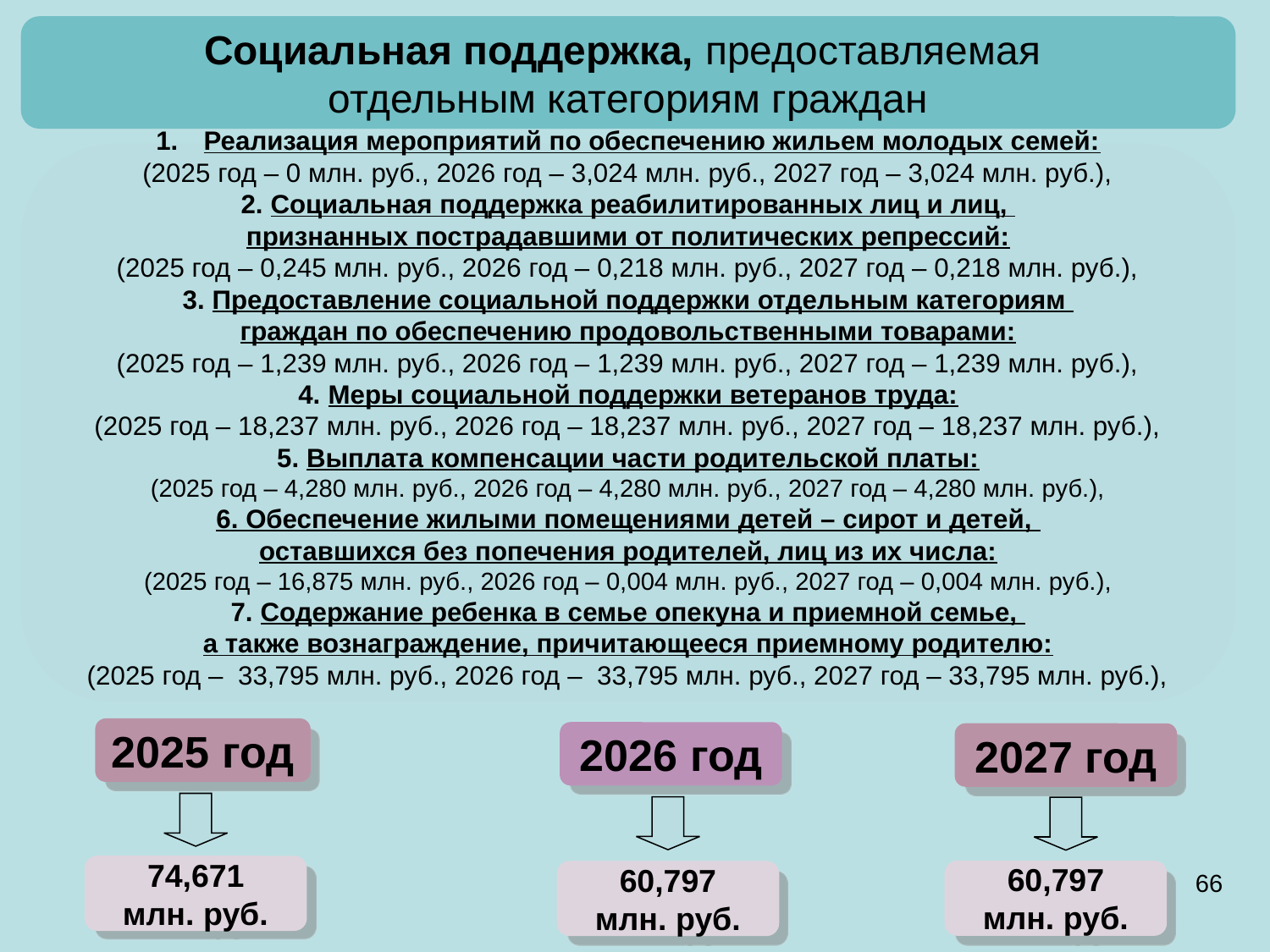

Социальная поддержка, предоставляемая
отдельным категориям граждан
Реализация мероприятий по обеспечению жильем молодых семей:
(2025 год – 0 млн. руб., 2026 год – 3,024 млн. руб., 2027 год – 3,024 млн. руб.),
2. Социальная поддержка реабилитированных лиц и лиц,
признанных пострадавшими от политических репрессий:
(2025 год – 0,245 млн. руб., 2026 год – 0,218 млн. руб., 2027 год – 0,218 млн. руб.),
3. Предоставление социальной поддержки отдельным категориям
граждан по обеспечению продовольственными товарами:
(2025 год – 1,239 млн. руб., 2026 год – 1,239 млн. руб., 2027 год – 1,239 млн. руб.),
4. Меры социальной поддержки ветеранов труда:
(2025 год – 18,237 млн. руб., 2026 год – 18,237 млн. руб., 2027 год – 18,237 млн. руб.),
5. Выплата компенсации части родительской платы:
(2025 год – 4,280 млн. руб., 2026 год – 4,280 млн. руб., 2027 год – 4,280 млн. руб.),
6. Обеспечение жилыми помещениями детей – сирот и детей,
оставшихся без попечения родителей, лиц из их числа:
(2025 год – 16,875 млн. руб., 2026 год – 0,004 млн. руб., 2027 год – 0,004 млн. руб.),
7. Содержание ребенка в семье опекуна и приемной семье,
а также вознаграждение, причитающееся приемному родителю:
(2025 год –  33,795 млн. руб., 2026 год –  33,795 млн. руб., 2027 год – 33,795 млн. руб.),

2025 год
2026 год
2027 год

74,671
млн. руб.
60,797
млн. руб.
60,797
млн. руб.
66